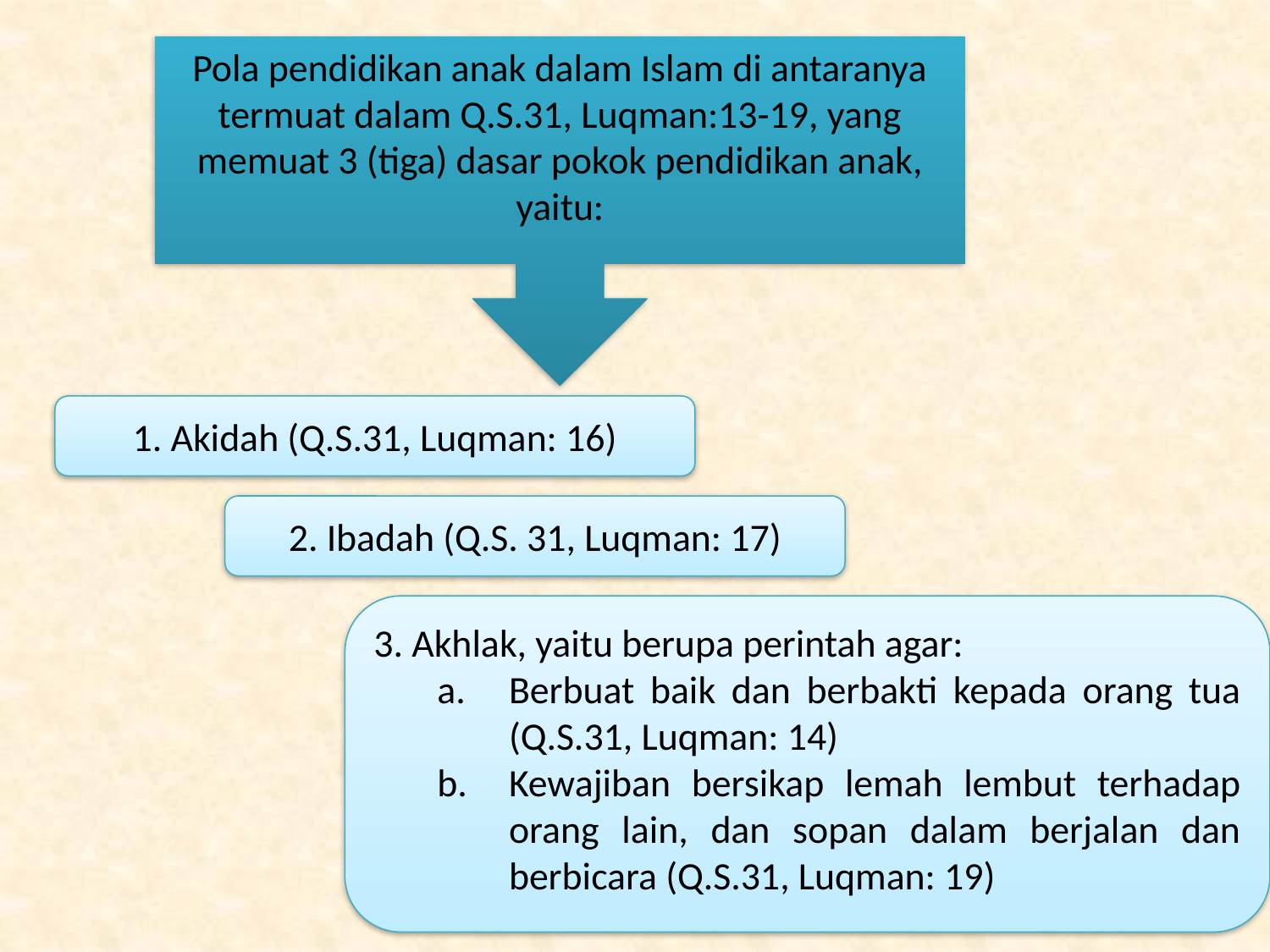

Pola pendidikan anak dalam Islam di antaranya termuat dalam Q.S.31, Luqman:13-19, yang memuat 3 (tiga) dasar pokok pendidikan anak, yaitu:

1. Akidah (Q.S.31, Luqman: 16)
2. Ibadah (Q.S. 31, Luqman: 17)
3. Akhlak, yaitu berupa perintah agar:
Berbuat baik dan berbakti kepada orang tua (Q.S.31, Luqman: 14)
Kewajiban bersikap lemah lembut terhadap orang lain, dan sopan dalam berjalan dan berbicara (Q.S.31, Luqman: 19)